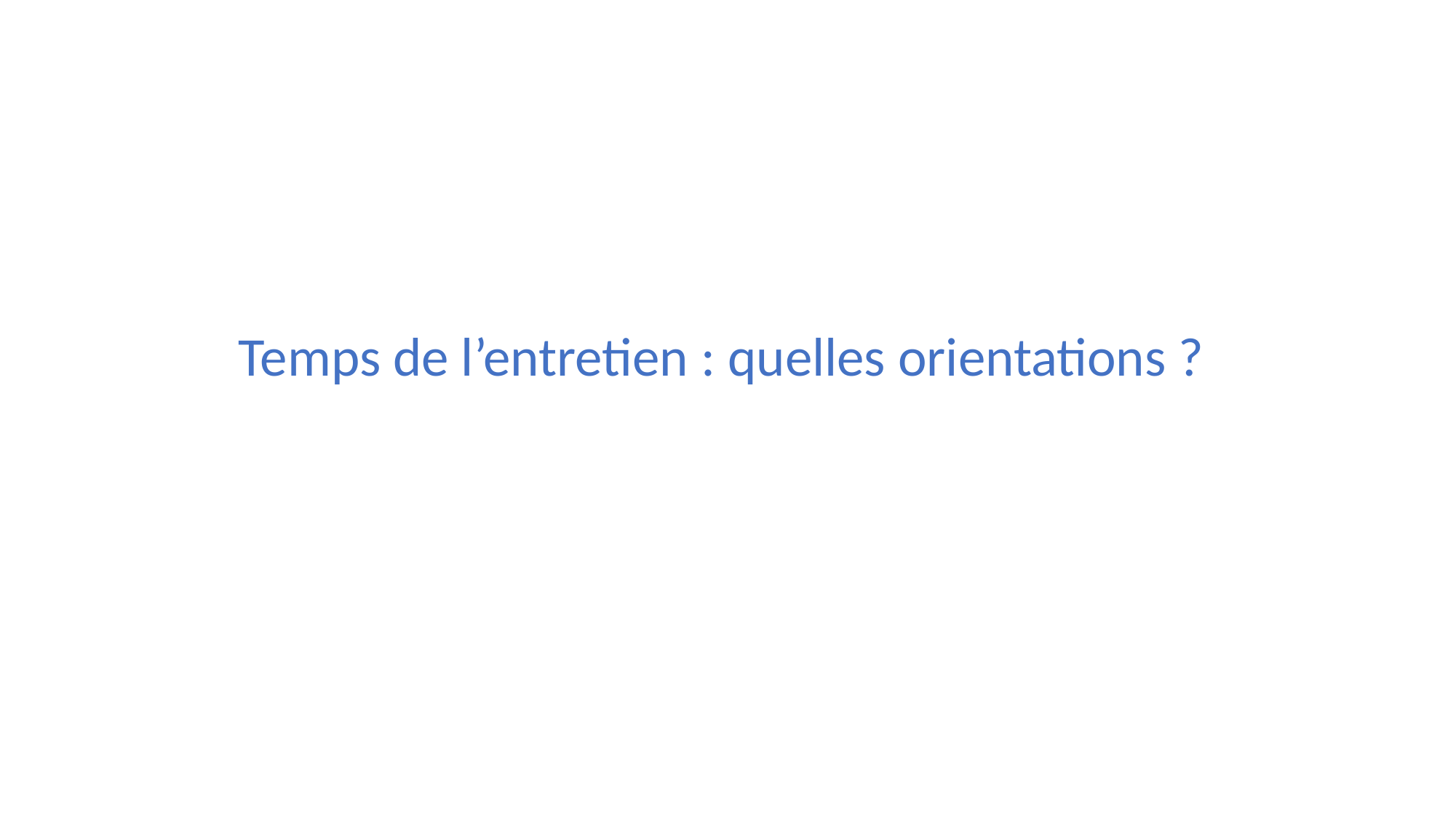

# Temps de l’entretien : quelles orientations ?